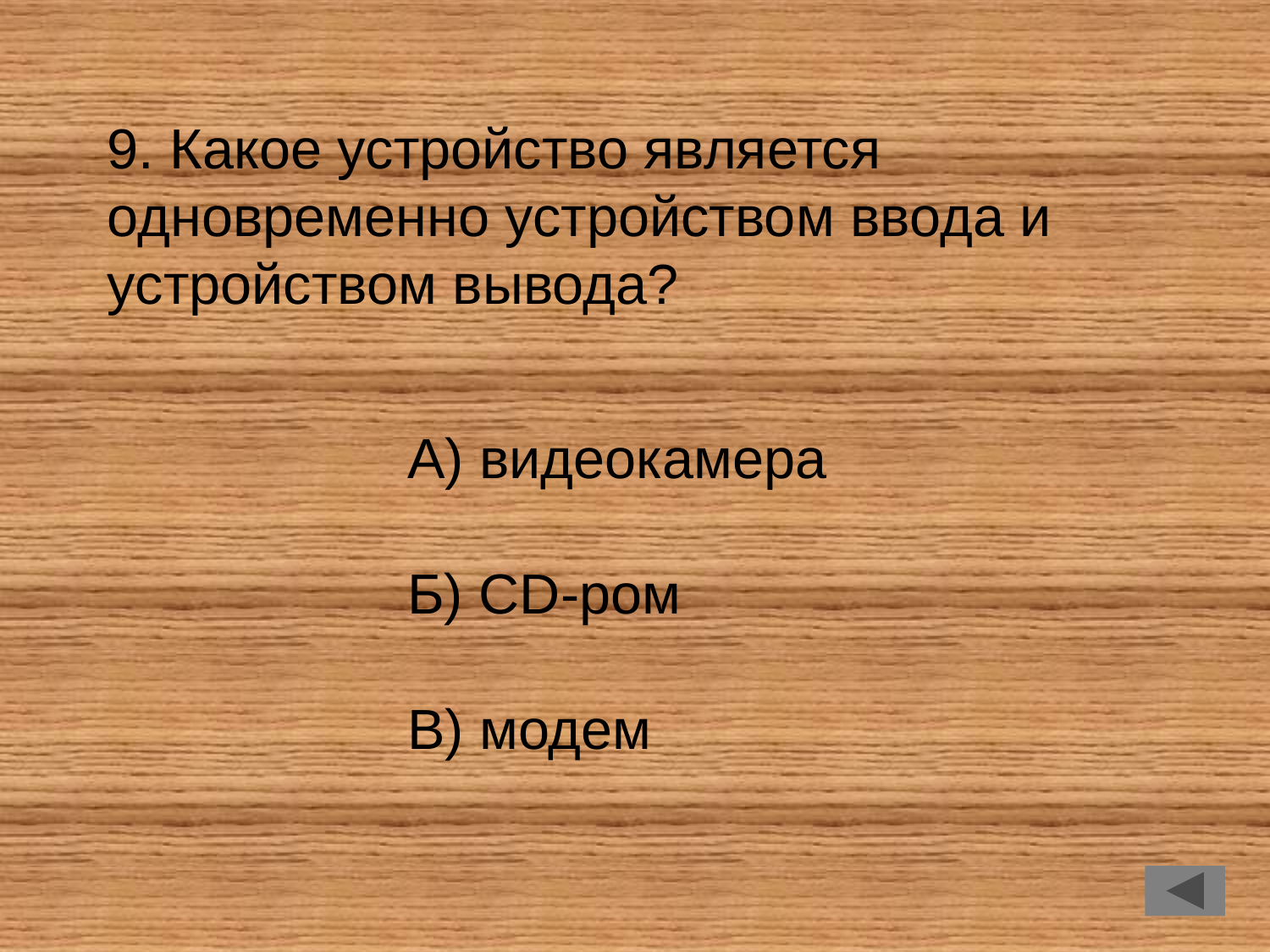

9. Какое устройство является одновременно устройством ввода и устройством вывода?
А) видеокамера

Б) CD-ром

В) модем